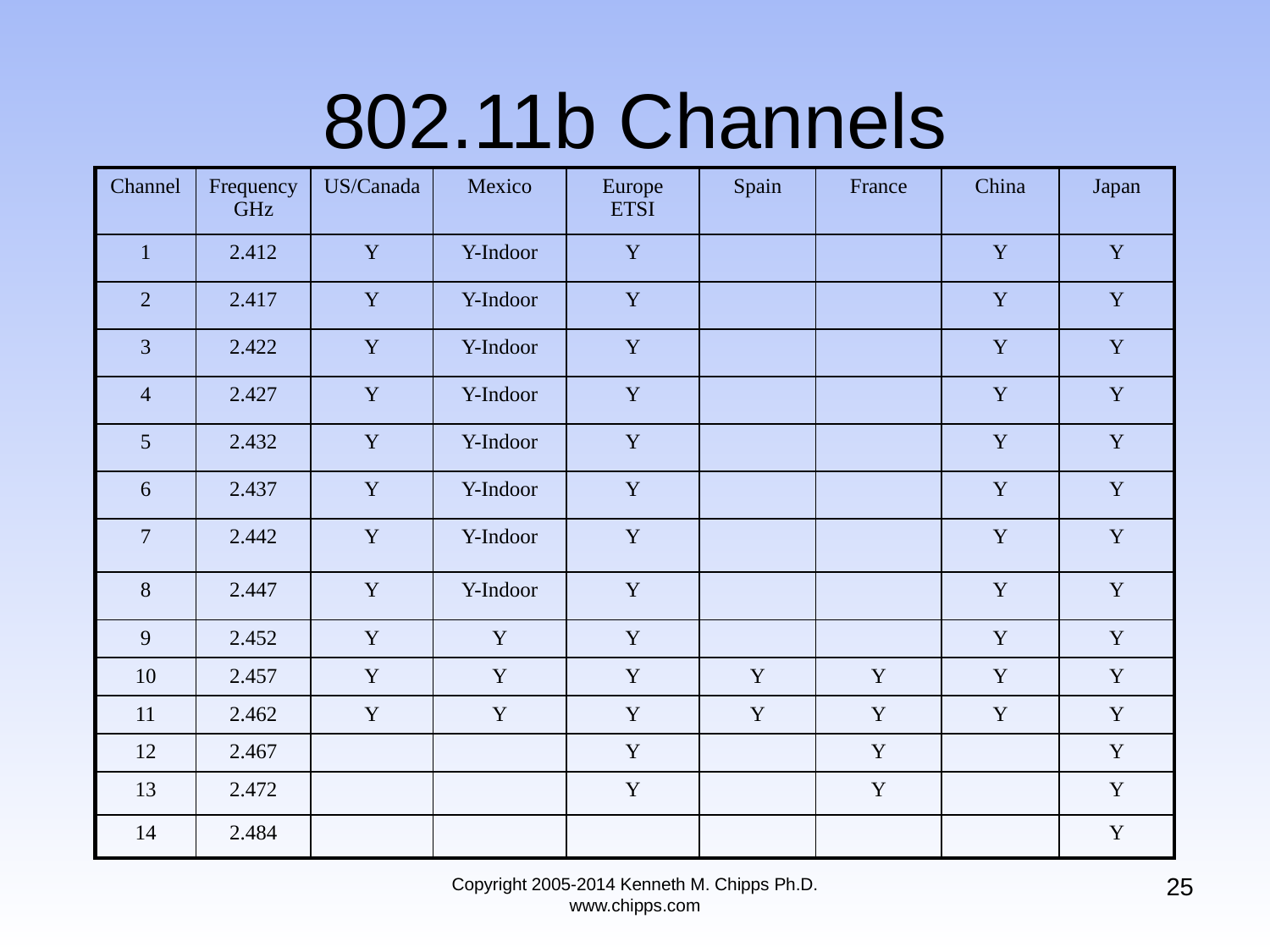

# 802.11b Channels
| Channel | Frequency GHz | US/Canada | Mexico | Europe ETSI | Spain | France | China | Japan |
| --- | --- | --- | --- | --- | --- | --- | --- | --- |
| 1 | 2.412 | Y | Y-Indoor | Y |  |  | Y | Y |
| 2 | 2.417 | Y | Y-Indoor | Y |  |  | Y | Y |
| 3 | 2.422 | Y | Y-Indoor | Y |  |  | Y | Y |
| 4 | 2.427 | Y | Y-Indoor | Y |  |  | Y | Y |
| 5 | 2.432 | Y | Y-Indoor | Y |  |  | Y | Y |
| 6 | 2.437 | Y | Y-Indoor | Y |  |  | Y | Y |
| 7 | 2.442 | Y | Y-Indoor | Y |  |  | Y | Y |
| 8 | 2.447 | Y | Y-Indoor | Y |  |  | Y | Y |
| 9 | 2.452 | Y | Y | Y |  |  | Y | Y |
| 10 | 2.457 | Y | Y | Y | Y | Y | Y | Y |
| 11 | 2.462 | Y | Y | Y | Y | Y | Y | Y |
| 12 | 2.467 |  |  | Y |  | Y |  | Y |
| 13 | 2.472 |  |  | Y |  | Y |  | Y |
| 14 | 2.484 |  |  |  |  |  |  | Y |
25
Copyright 2005-2014 Kenneth M. Chipps Ph.D. www.chipps.com